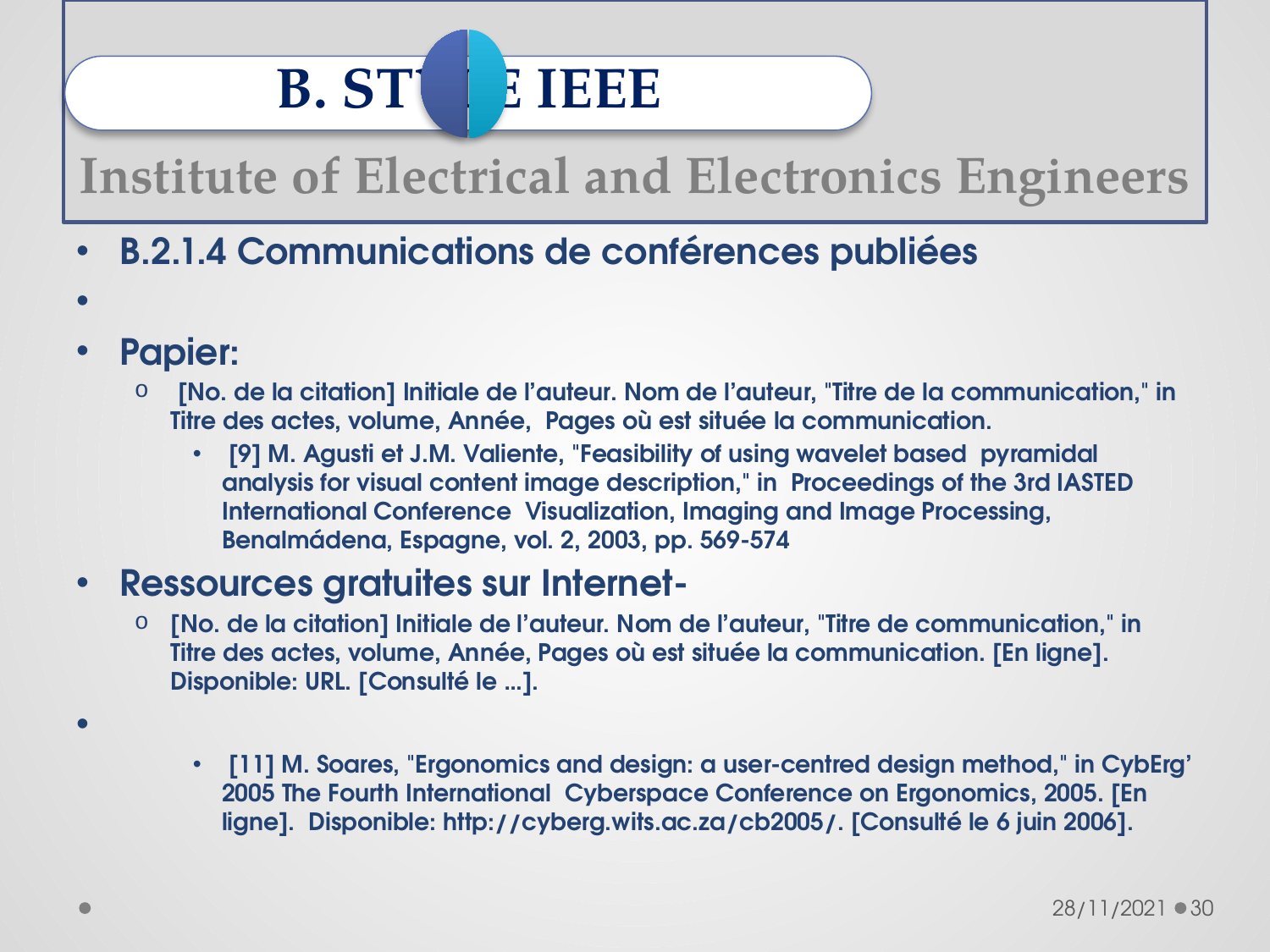

# Institute of Electrical and Electronics Engineers

B. STYLE IEEE
B.2.1.4 Communications de conférences publiées

Papier:
 [No. de la citation] Initiale de l’auteur. Nom de l’auteur, "Titre de la communication," in Titre des actes, volume, Année,  Pages où est située la communication.
 [9] M. Agusti et J.M. Valiente, "Feasibility of using wavelet based  pyramidal analysis for visual content image description," in  Proceedings of the 3rd IASTED International Conference  Visualization, Imaging and Image Processing,  Benalmádena, Espagne, vol. 2, 2003, pp. 569-574
Ressources gratuites sur Internet-
[No. de la citation] Initiale de l’auteur. Nom de l’auteur, "Titre de communication," in Titre des actes, volume, Année, Pages où est située la communication. [En ligne].  Disponible: URL. [Consulté le …].

 [11] M. Soares, "Ergonomics and design: a user-centred design method," in CybErg’ 2005 The Fourth International  Cyberspace Conference on Ergonomics, 2005. [En ligne].  Disponible: http://cyberg.wits.ac.za/cb2005/. [Consulté le 6 juin 2006].

28/11/2021
30